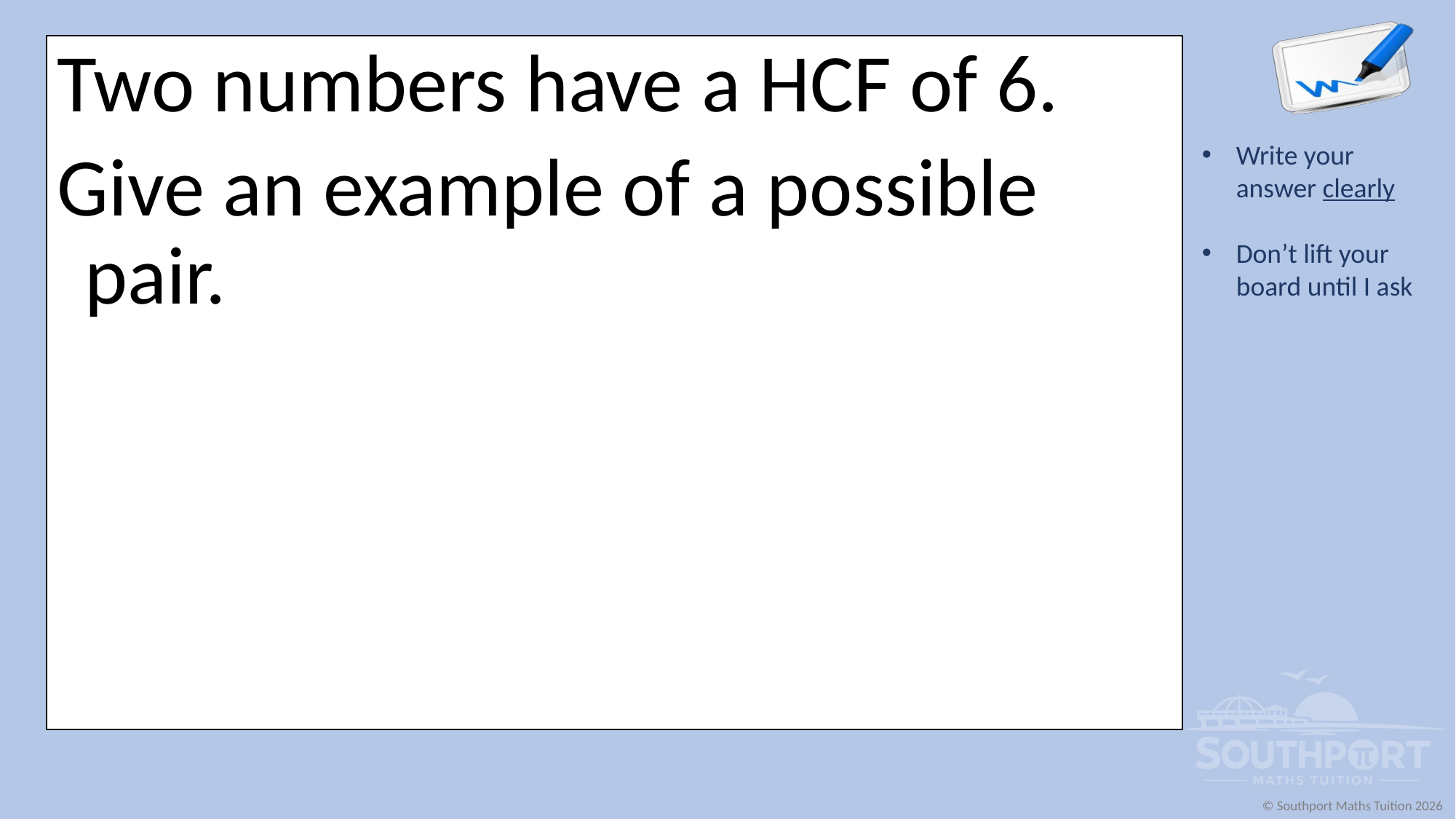

Two numbers have a HCF of 6.
Give an example of a possible pair.